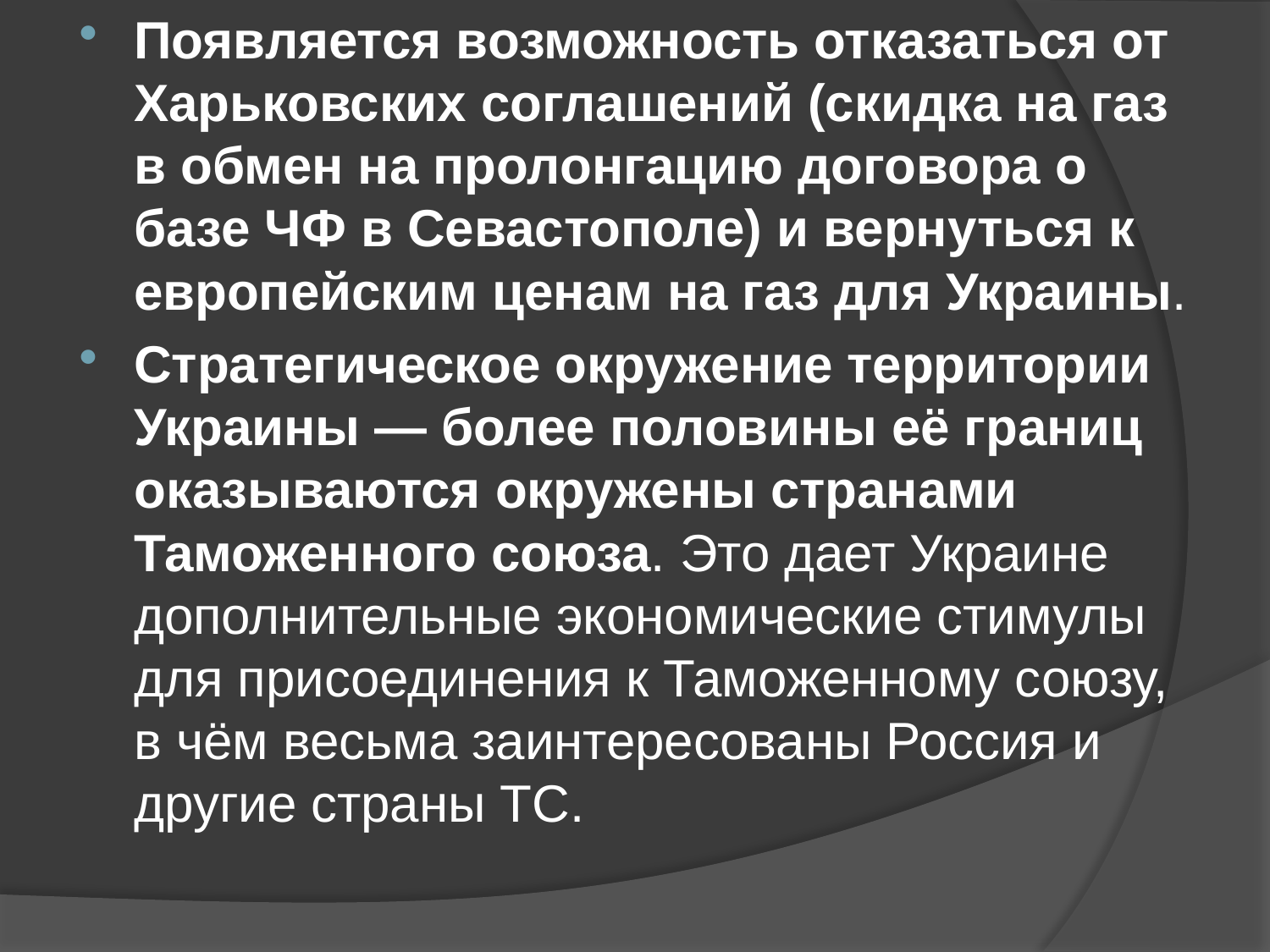

Появляется возможность отказаться от Харьковских соглашений (скидка на газ в обмен на пролонгацию договора о базе ЧФ в Севастополе) и вернуться к европейским ценам на газ для Украины.
Стратегическое окружение территории Украины — более половины её границ оказываются окружены странами Таможенного союза. Это дает Украине дополнительные экономические стимулы для присоединения к Таможенному союзу, в чём весьма заинтересованы Россия и другие страны ТС.